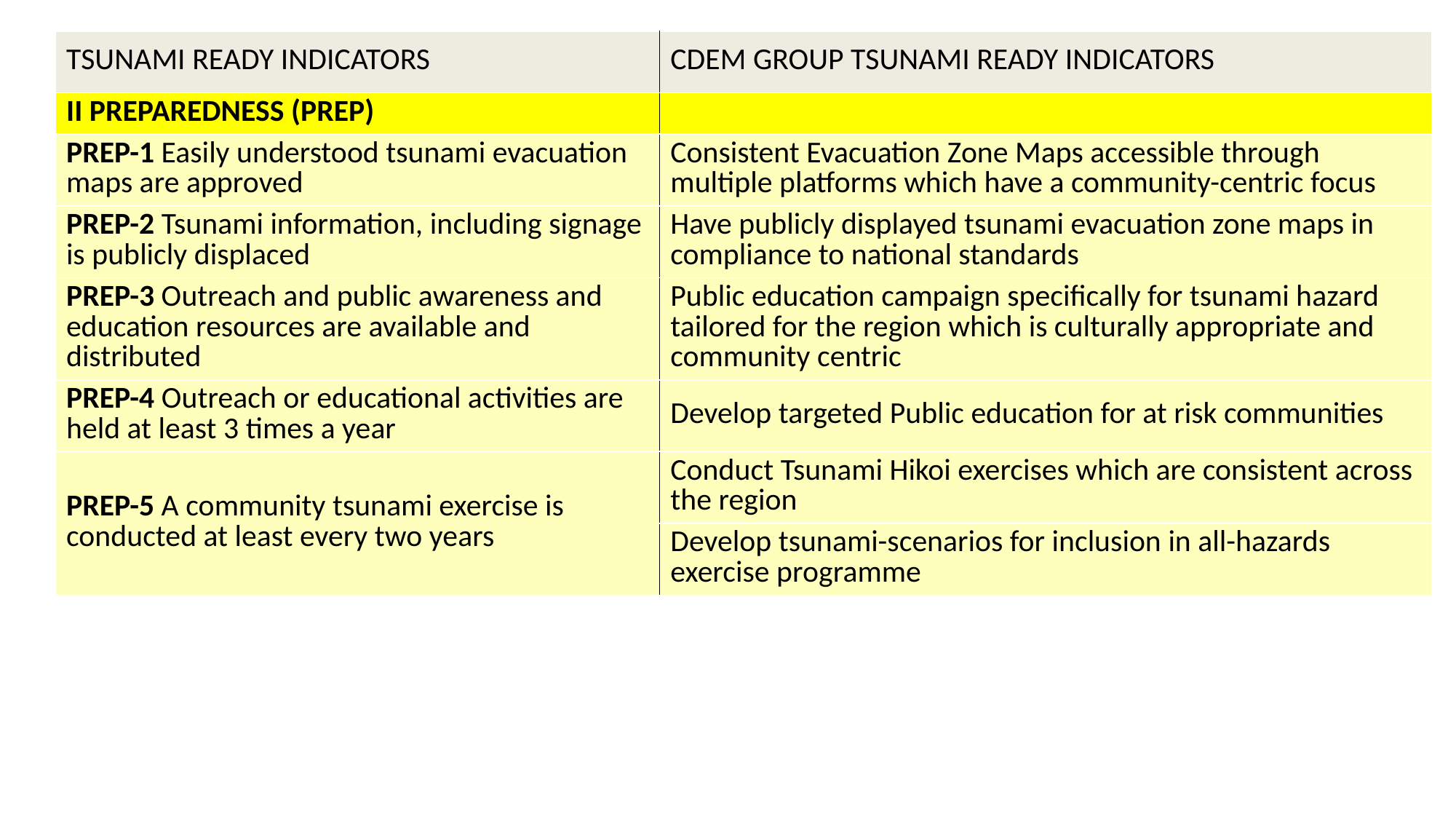

| TSUNAMI READY INDICATORS | CDEM GROUP TSUNAMI READY INDICATORS |
| --- | --- |
| II PREPAREDNESS (PREP) |  |
| PREP-1 Easily understood tsunami evacuation maps are approved | Consistent Evacuation Zone Maps accessible through multiple platforms which have a community-centric focus |
| PREP-2 Tsunami information, including signage is publicly displaced | Have publicly displayed tsunami evacuation zone maps in compliance to national standards |
| PREP-3 Outreach and public awareness and education resources are available and distributed | Public education campaign specifically for tsunami hazard tailored for the region which is culturally appropriate and community centric |
| PREP-4 Outreach or educational activities are held at least 3 times a year | Develop targeted Public education for at risk communities |
| PREP-5 A community tsunami exercise is conducted at least every two years | Conduct Tsunami Hikoi exercises which are consistent across the region |
|  | Develop tsunami-scenarios for inclusion in all-hazards exercise programme |